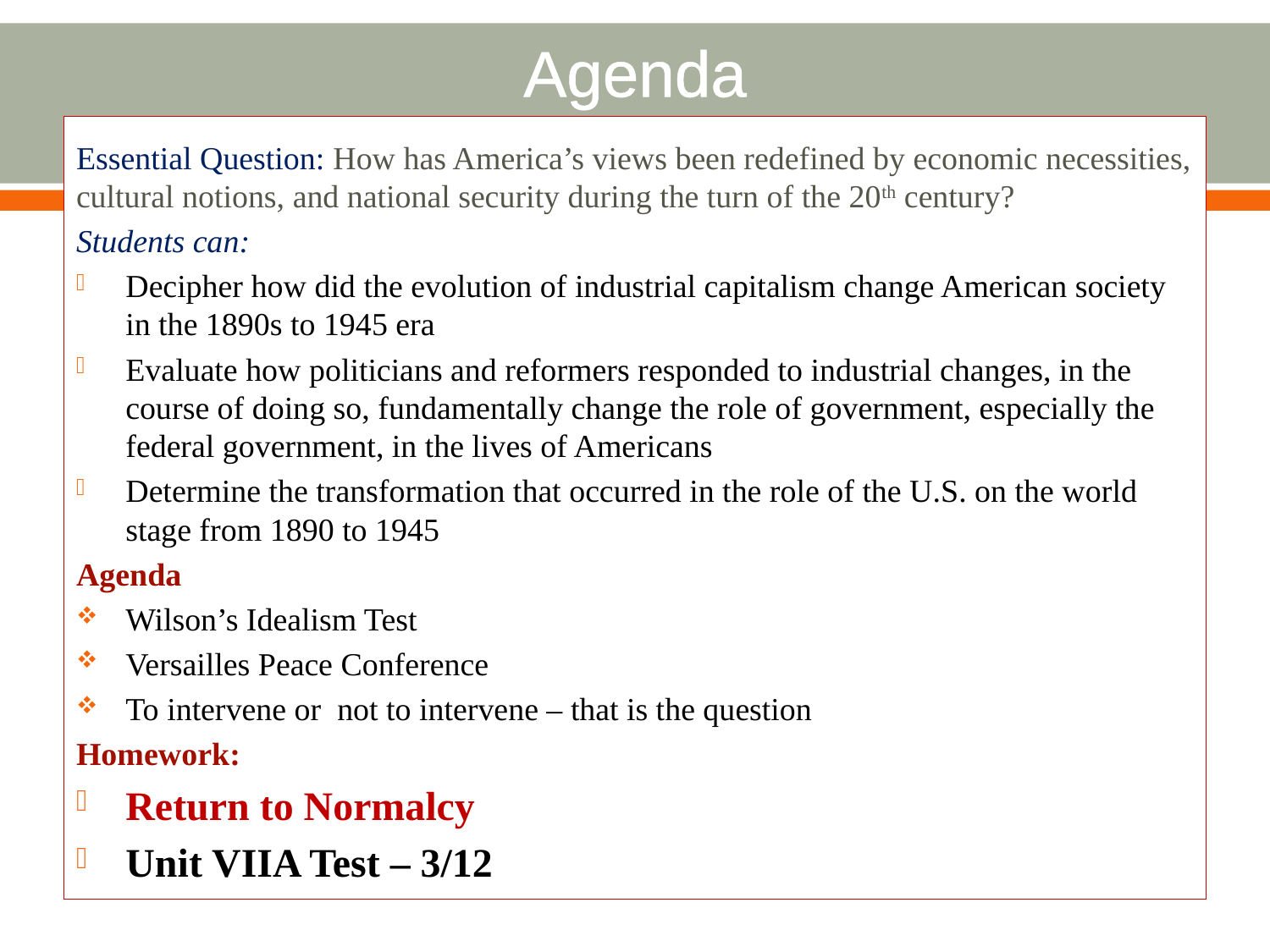

# Agenda

Essential Question: How has America’s views been redefined by economic necessities, cultural notions, and national security during the turn of the 20th century?
Students can:
Decipher how did the evolution of industrial capitalism change American society in the 1890s to 1945 era
Evaluate how politicians and reformers responded to industrial changes, in the course of doing so, fundamentally change the role of government, especially the federal government, in the lives of Americans
Determine the transformation that occurred in the role of the U.S. on the world stage from 1890 to 1945
Agenda
Wilson’s Idealism Test
Versailles Peace Conference
To intervene or  not to intervene – that is the question
Homework:
Return to Normalcy
Unit VIIA Test – 3/12